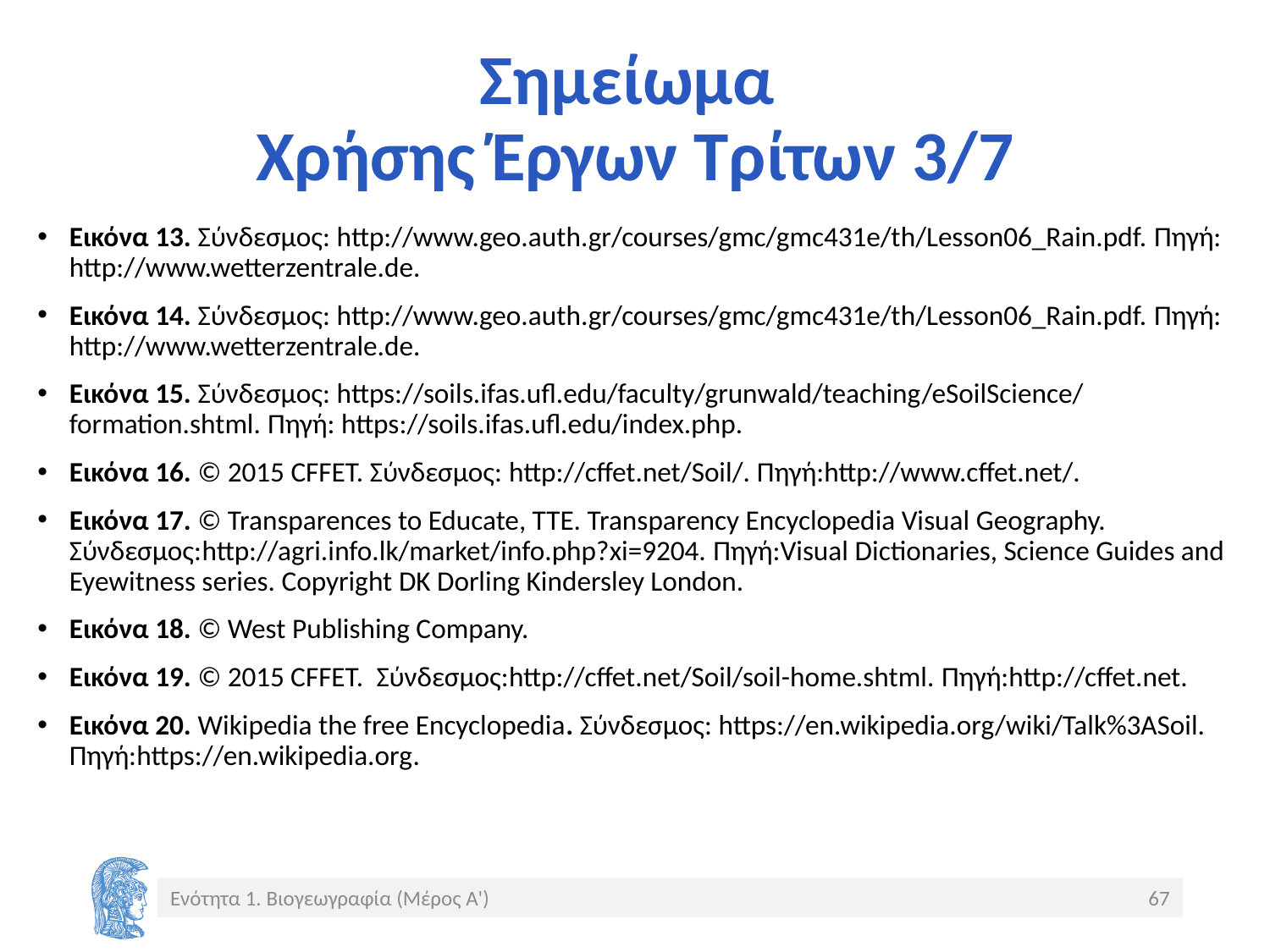

# Σημείωμα Χρήσης Έργων Τρίτων 3/7
Εικόνα 13. Σύνδεσμος: http://www.geo.auth.gr/courses/gmc/gmc431e/th/Lesson06_Rain.pdf. Πηγή: http://www.wetterzentrale.de.
Εικόνα 14. Σύνδεσμος: http://www.geo.auth.gr/courses/gmc/gmc431e/th/Lesson06_Rain.pdf. Πηγή: http://www.wetterzentrale.de.
Εικόνα 15. Σύνδεσμος: https://soils.ifas.ufl.edu/faculty/grunwald/teaching/eSoilScience/formation.shtml. Πηγή: https://soils.ifas.ufl.edu/index.php.
Εικόνα 16. © 2015 CFFET. Σύνδεσμος: http://cffet.net/Soil/. Πηγή:http://www.cffet.net/.
Εικόνα 17. © Transparences to Educate, TTE. Transparency Encyclopedia Visual Geography. Σύνδεσμος:http://agri.info.lk/market/info.php?xi=9204. Πηγή:Visual Dictionaries, Science Guides and Eyewitness series. Copyright DK Dorling Kindersley London.
Εικόνα 18. © West Publishing Company.
Εικόνα 19. © 2015 CFFET.  Σύνδεσμος:http://cffet.net/Soil/soil-home.shtml. Πηγή:http://cffet.net.
Εικόνα 20. Wikipedia the free Encyclopedia. Σύνδεσμος: https://en.wikipedia.org/wiki/Talk%3ASoil. Πηγή:https://en.wikipedia.org.
Ενότητα 1. Βιογεωγραφία (Μέρος Α')
67